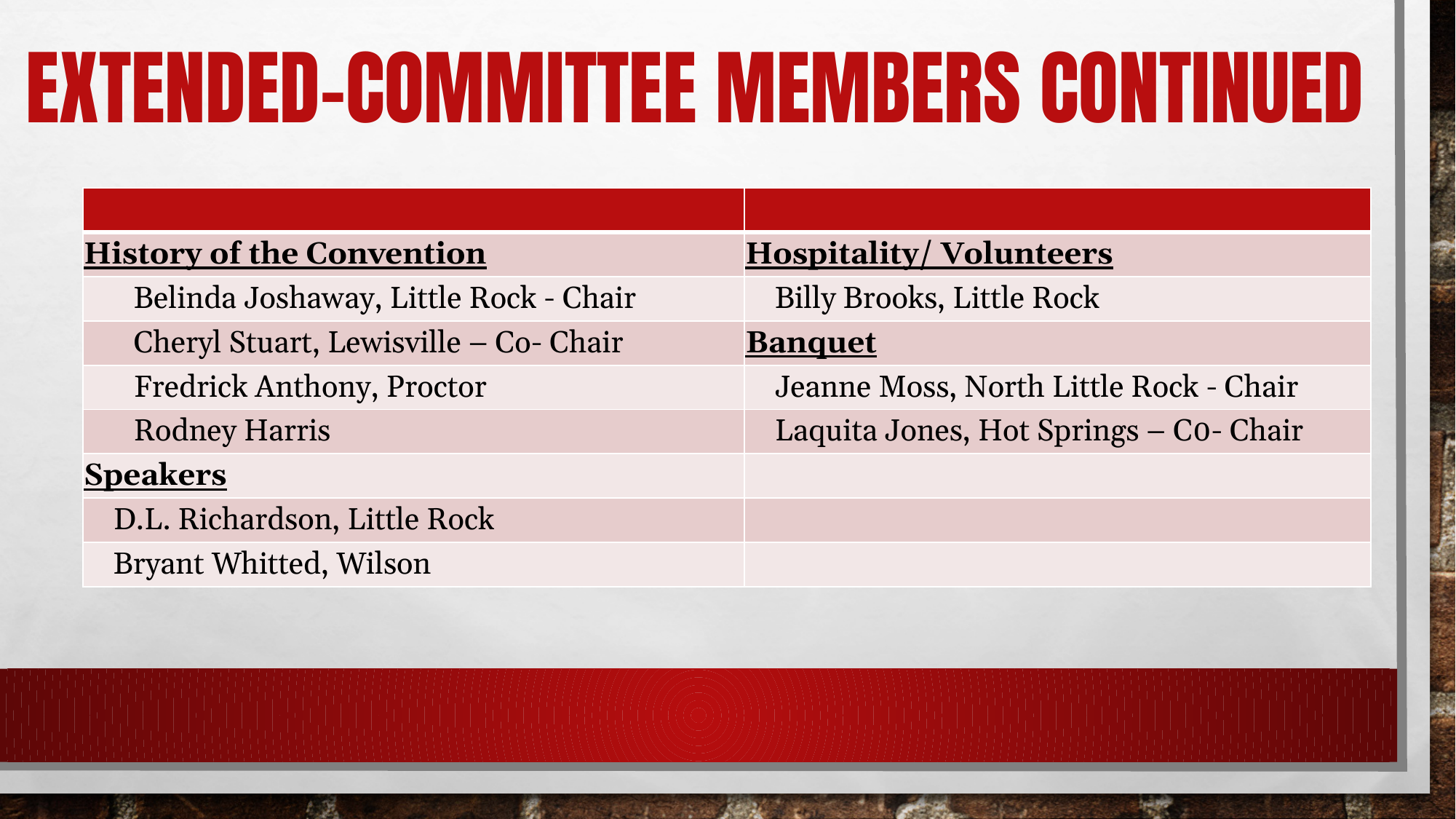

# Extended-Committee members continued
|  |  |
| --- | --- |
| History of the Convention | Hospitality/ Volunteers |
| Belinda Joshaway, Little Rock - Chair | Billy Brooks, Little Rock |
| Cheryl Stuart, Lewisville – Co- Chair | Banquet |
| Fredrick Anthony, Proctor | Jeanne Moss, North Little Rock - Chair |
| Rodney Harris | Laquita Jones, Hot Springs – C0- Chair |
| Speakers |  |
| D.L. Richardson, Little Rock |  |
| Bryant Whitted, Wilson |  |